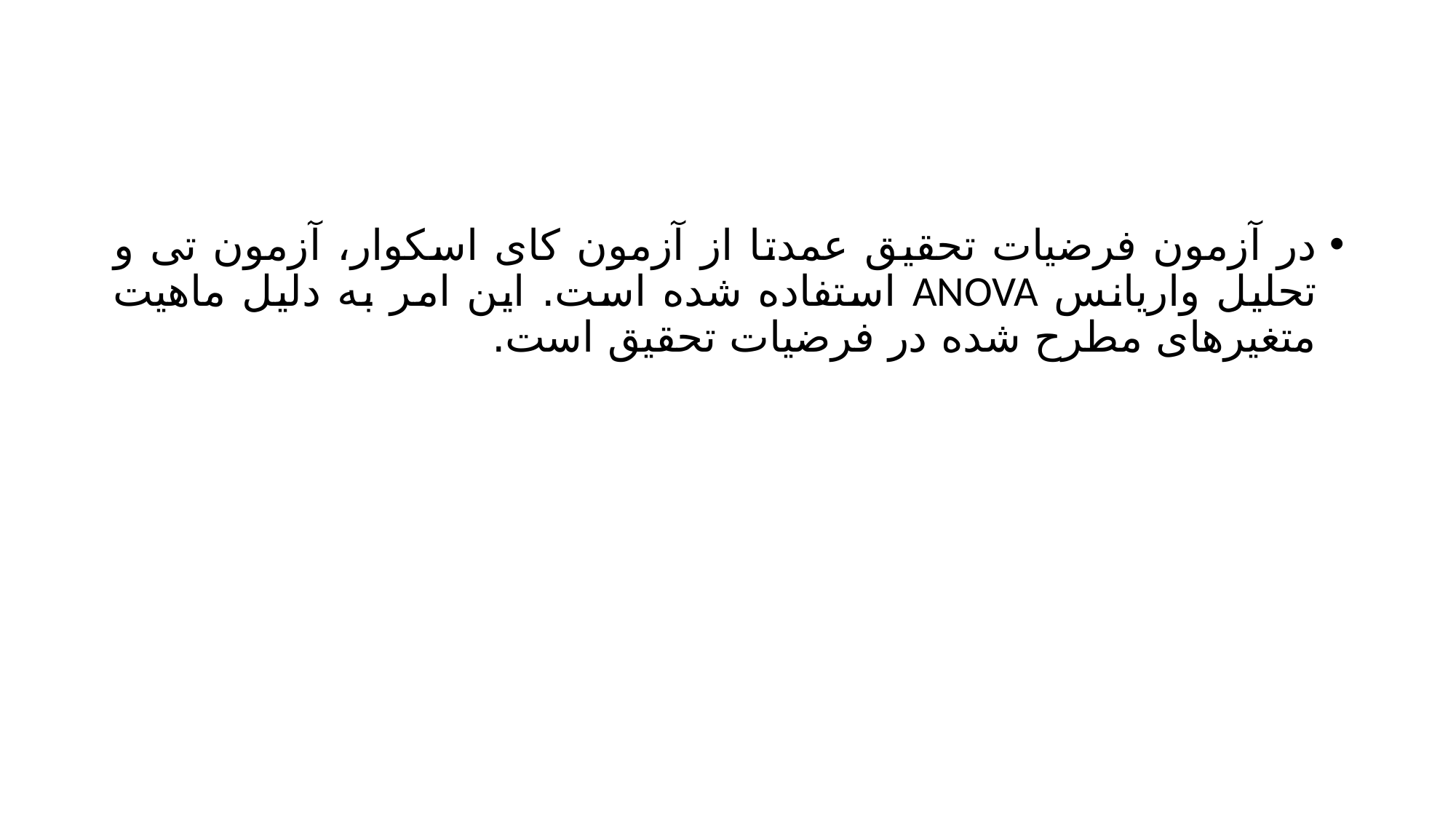

#
در آزمون فرضیات تحقیق عمدتا از آزمون کای اسکوار، آزمون تی و تحلیل واریانس ANOVA استفاده شده است. این امر به دلیل ماهیت متغیرهای مطرح شده در فرضیات تحقیق است.